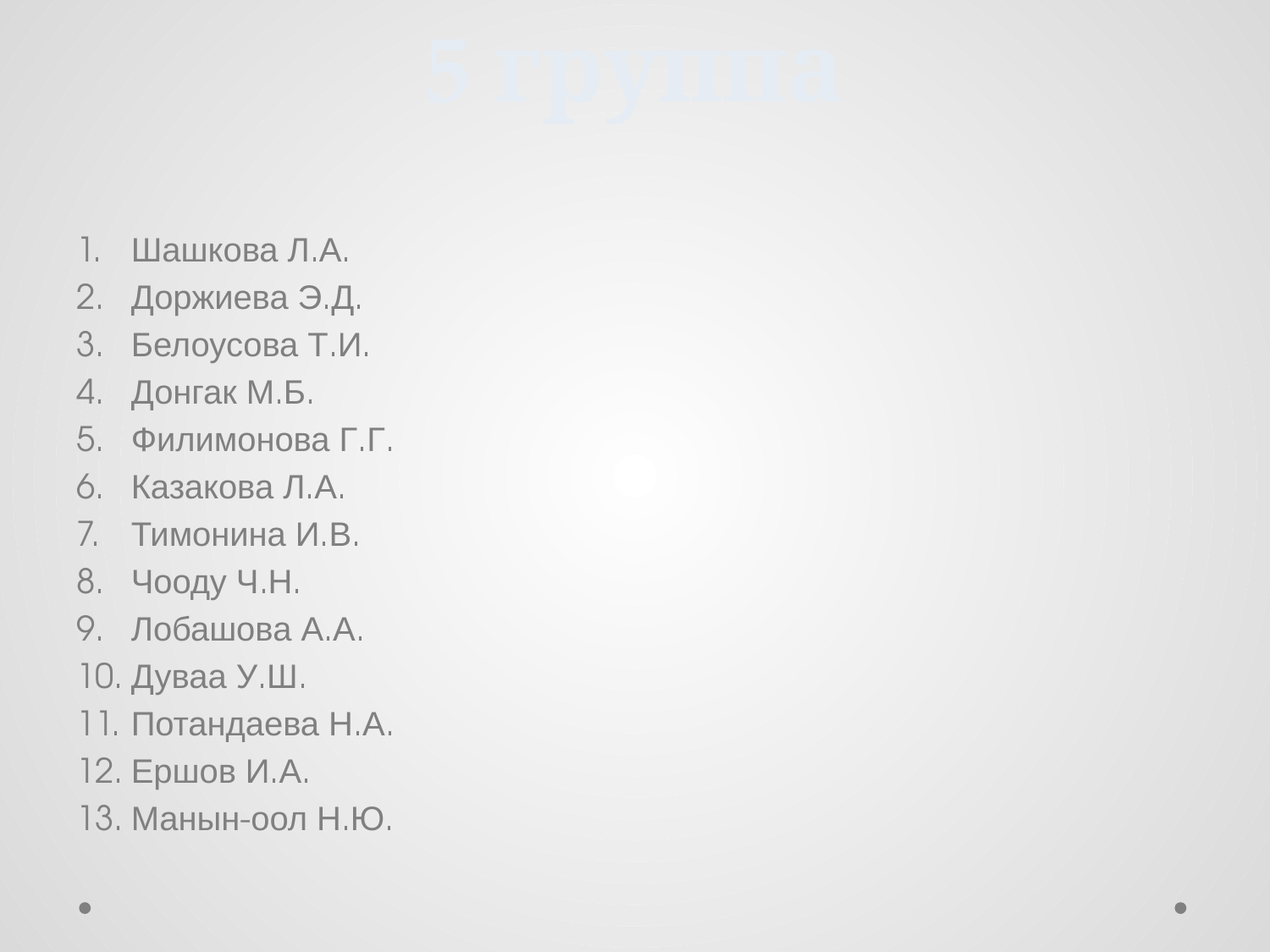

5 группа
Шашкова Л.А.
Доржиева Э.Д.
Белоусова Т.И.
Донгак М.Б.
Филимонова Г.Г.
Казакова Л.А.
Тимонина И.В.
Чооду Ч.Н.
Лобашова А.А.
Дуваа У.Ш.
Потандаева Н.А.
Ершов И.А.
Манын-оол Н.Ю.